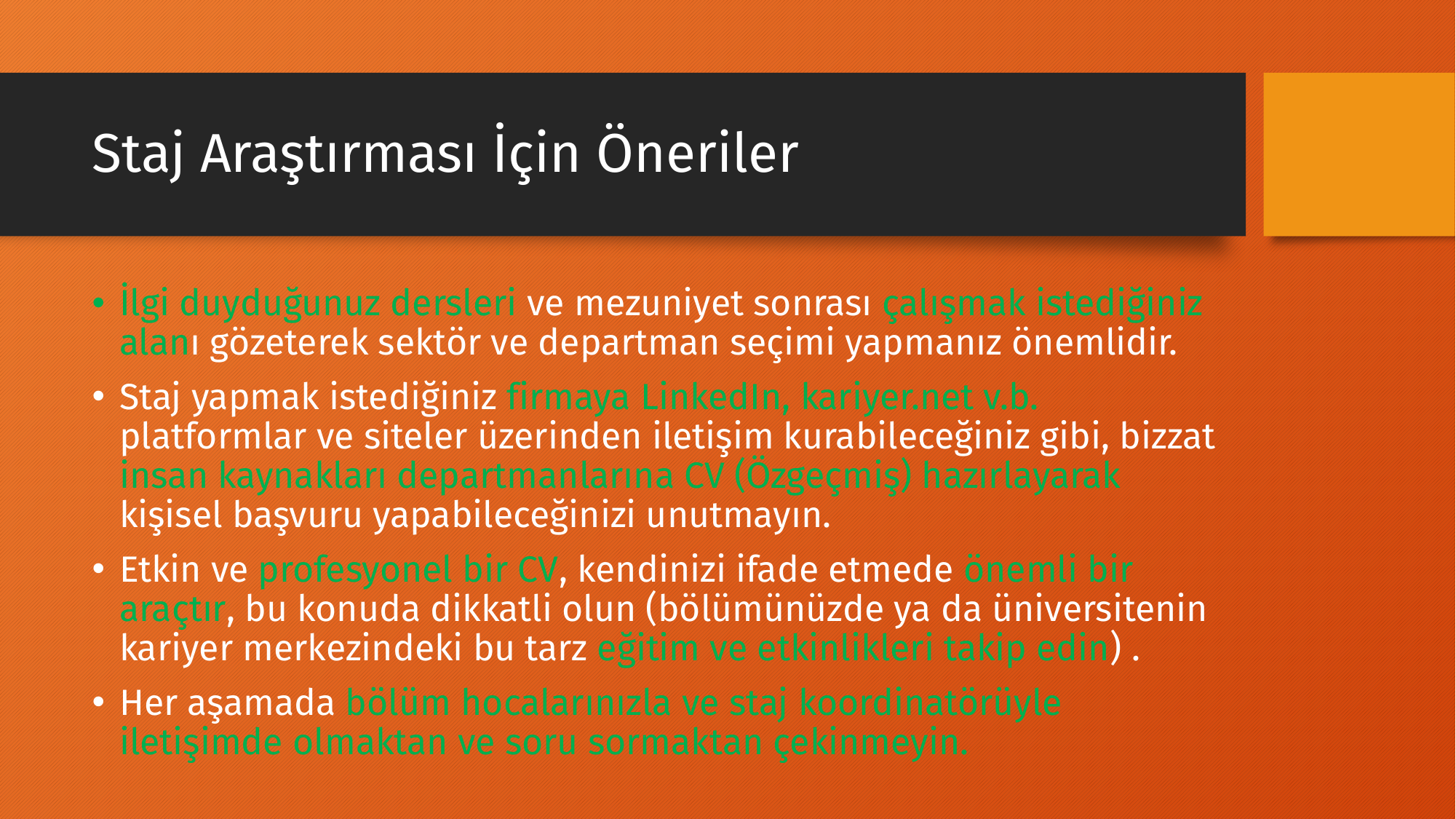

# Staj Araştırması İçin Öneriler
İlgi duyduğunuz dersleri ve mezuniyet sonrası çalışmak istediğiniz alanı gözeterek sektör ve departman seçimi yapmanız önemlidir.
Staj yapmak istediğiniz firmaya LinkedIn, kariyer.net v.b. platformlar ve siteler üzerinden iletişim kurabileceğiniz gibi, bizzat insan kaynakları departmanlarına CV (Özgeçmiş) hazırlayarak kişisel başvuru yapabileceğinizi unutmayın.
Etkin ve profesyonel bir CV, kendinizi ifade etmede önemli bir araçtır, bu konuda dikkatli olun (bölümünüzde ya da üniversitenin kariyer merkezindeki bu tarz eğitim ve etkinlikleri takip edin) .
Her aşamada bölüm hocalarınızla ve staj koordinatörüyle iletişimde olmaktan ve soru sormaktan çekinmeyin.